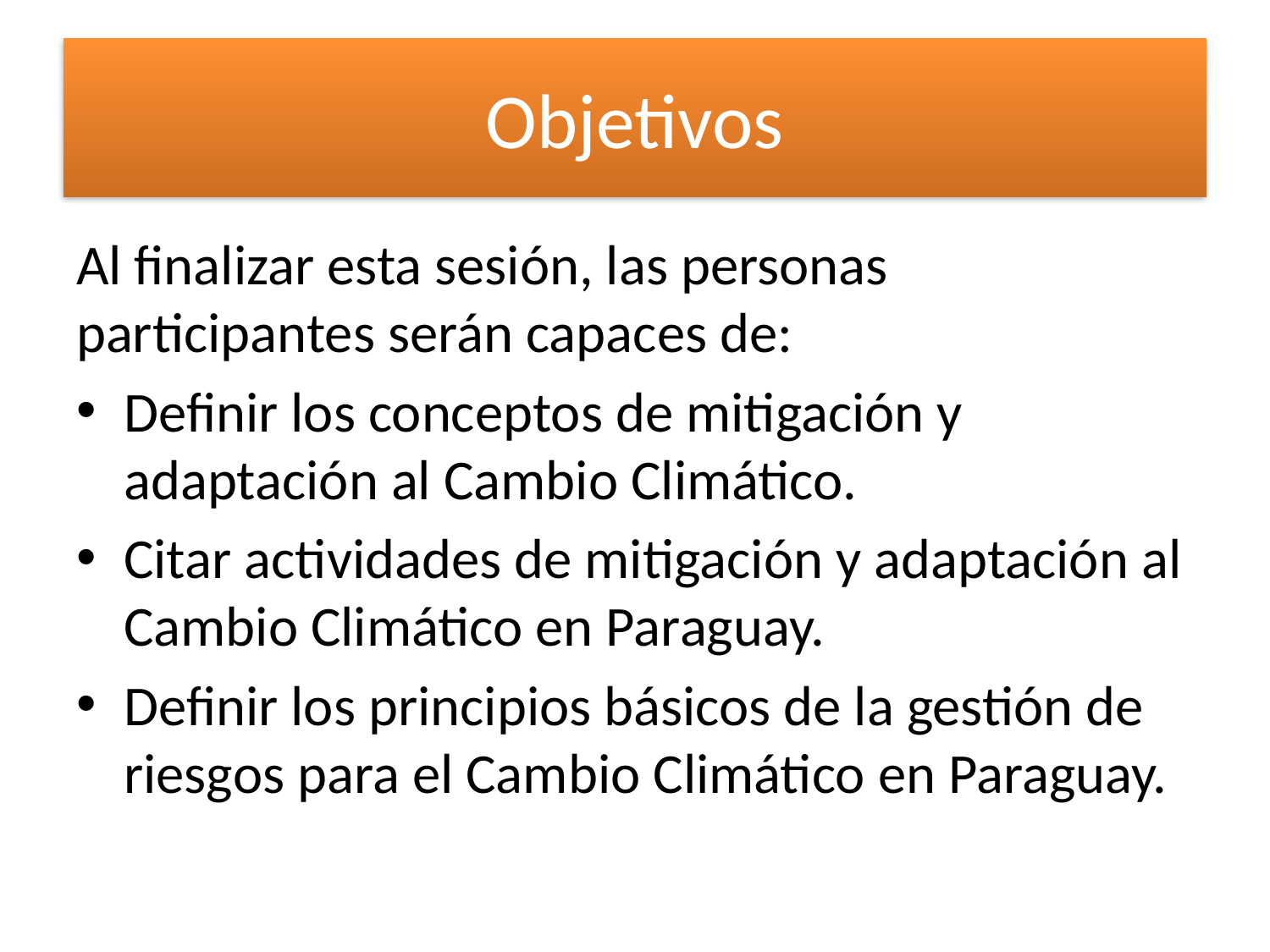

# Objetivos
Al finalizar esta sesión, las personas participantes serán capaces de:
Definir los conceptos de mitigación y adaptación al Cambio Climático.
Citar actividades de mitigación y adaptación al Cambio Climático en Paraguay.
Definir los principios básicos de la gestión de riesgos para el Cambio Climático en Paraguay.